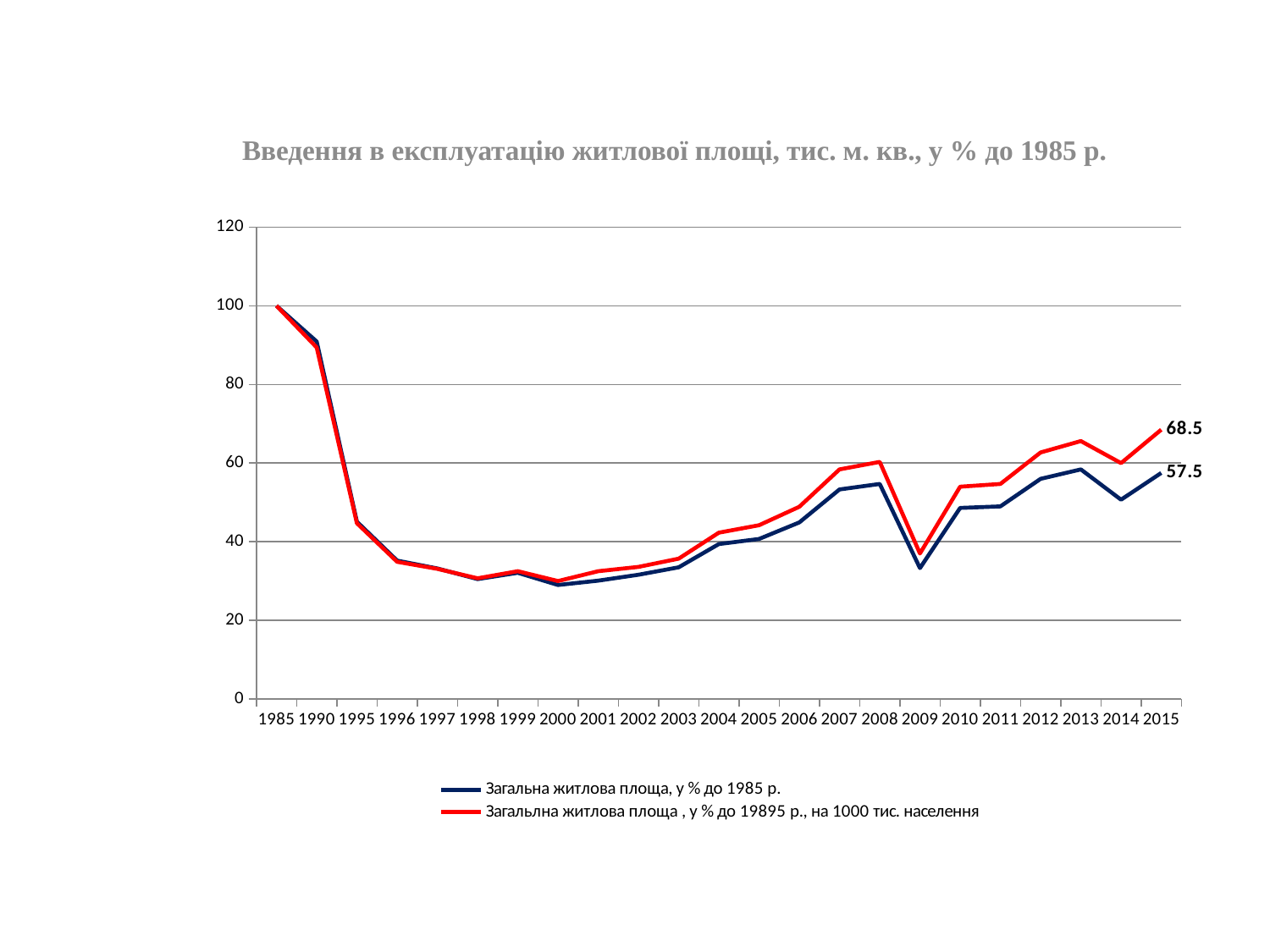

Введення в експлуатацію житлової площі, тис. м. кв., у % до 1985 р.

### Chart

| Category |  |  |
|---|---|---|
| 1985 | 100.0 | 100.0 |
| 1990 | 90.9 | 89.4 |
| 1995 | 45.1 | 44.7 |
| 1996 | 35.2 | 34.9 |
| 1997 | 33.2 | 33.1 |
| 1998 | 30.5 | 30.7 |
| 1999 | 32.1 | 32.5 |
| 2000 | 29.0 | 30.0 |
| 2001 | 30.1 | 32.5 |
| 2002 | 31.6 | 33.6 |
| 2003 | 33.5 | 35.7 |
| 2004 | 39.4 | 42.3 |
| 2005 | 40.7 | 44.2 |
| 2006 | 44.9 | 48.9 |
| 2007 | 53.3 | 58.4 |
| 2008 | 54.7 | 60.3 |
| 2009 | 33.3 | 37.0 |
| 2010 | 48.6 | 54.0 |
| 2011 | 49.0 | 54.7 |
| 2012 | 56.0 | 62.7 |
| 2013 | 58.4 | 65.6 |
| 2014 | 50.7 | 60.0 |
| 2015 | 57.5 | 68.5 |